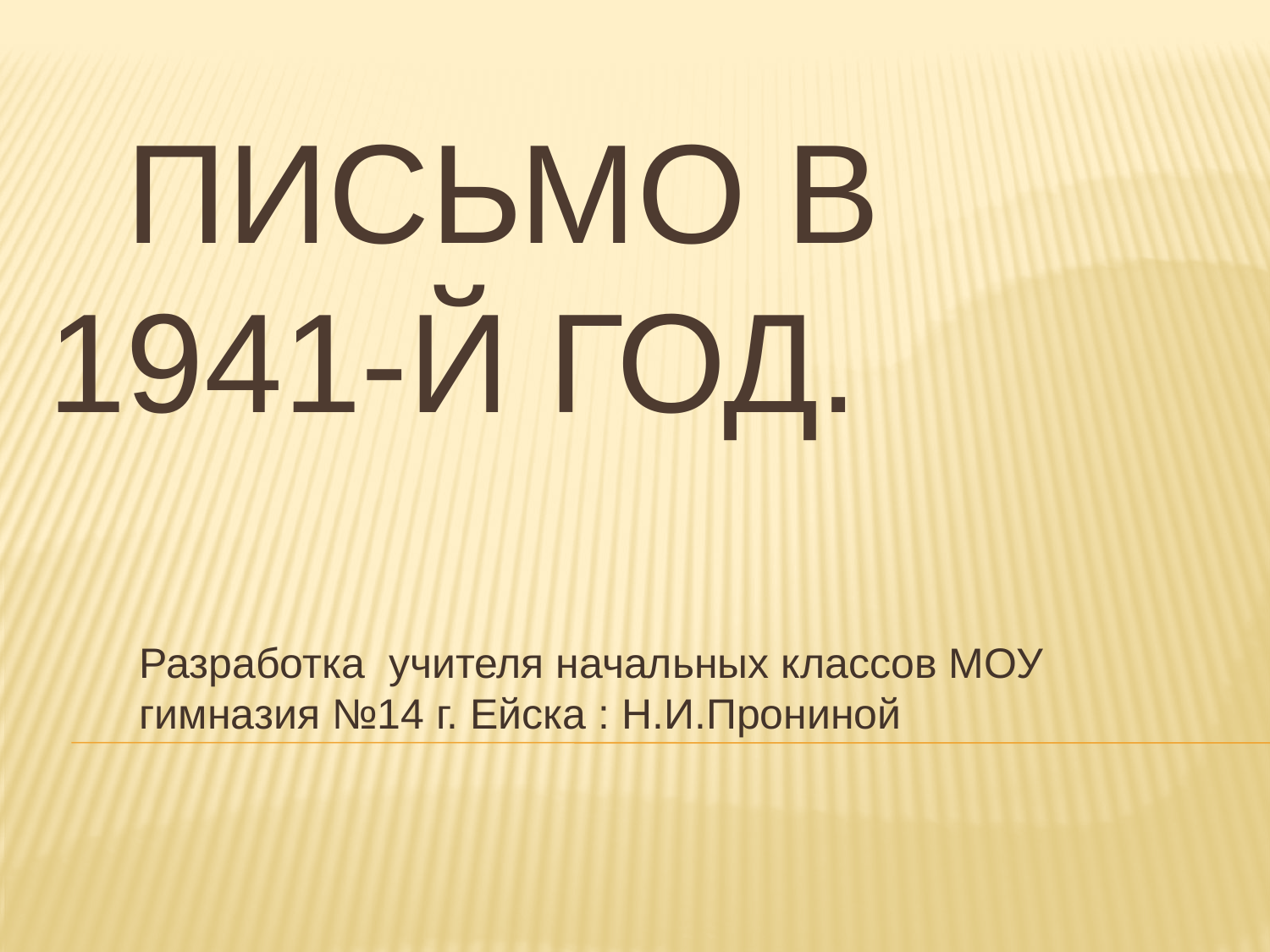

# Письмо в    1941-й год.
Разработка  учителя начальных классов МОУ гимназия №14 г. Ейска : Н.И.Прониной